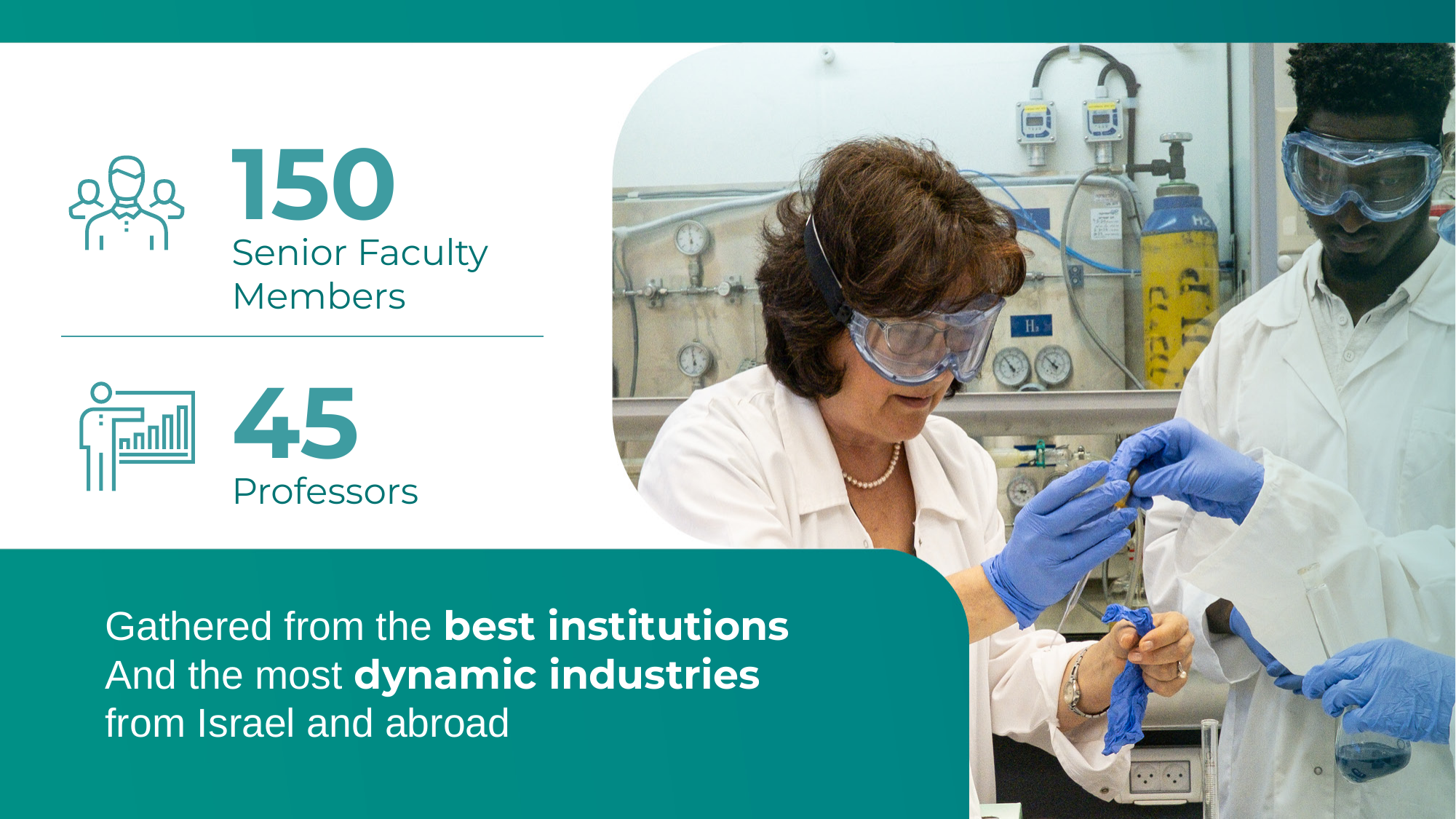

150

Senior Faculty Members
45

Professors
Gathered from the best institutions
And the most dynamic industries
from Israel and abroad